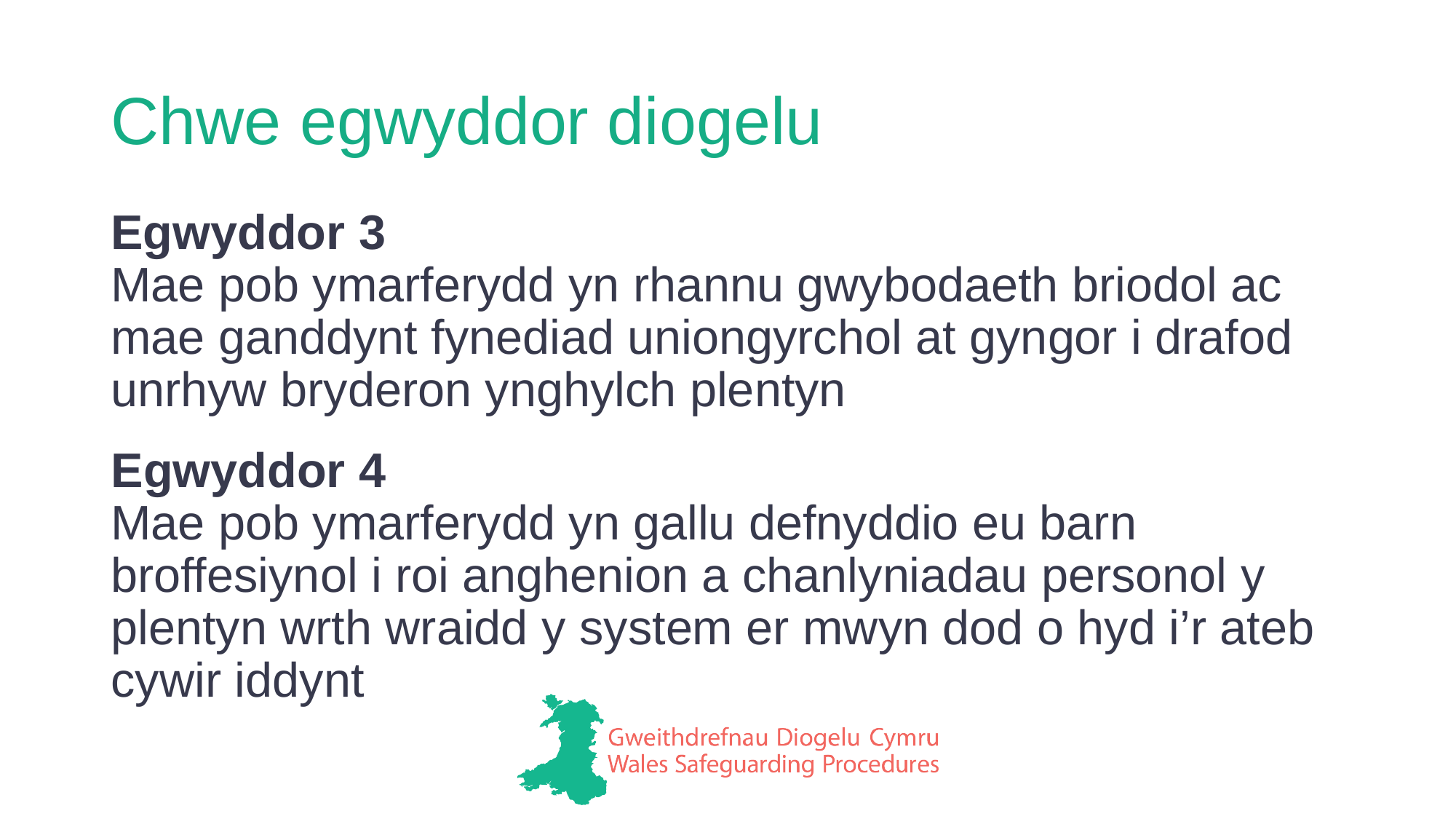

# Chwe egwyddor diogelu
Egwyddor 3
Mae pob ymarferydd yn rhannu gwybodaeth briodol ac mae ganddynt fynediad uniongyrchol at gyngor i drafod unrhyw bryderon ynghylch plentyn
Egwyddor 4
Mae pob ymarferydd yn gallu defnyddio eu barn broffesiynol i roi anghenion a chanlyniadau personol y plentyn wrth wraidd y system er mwyn dod o hyd i’r ateb cywir iddynt